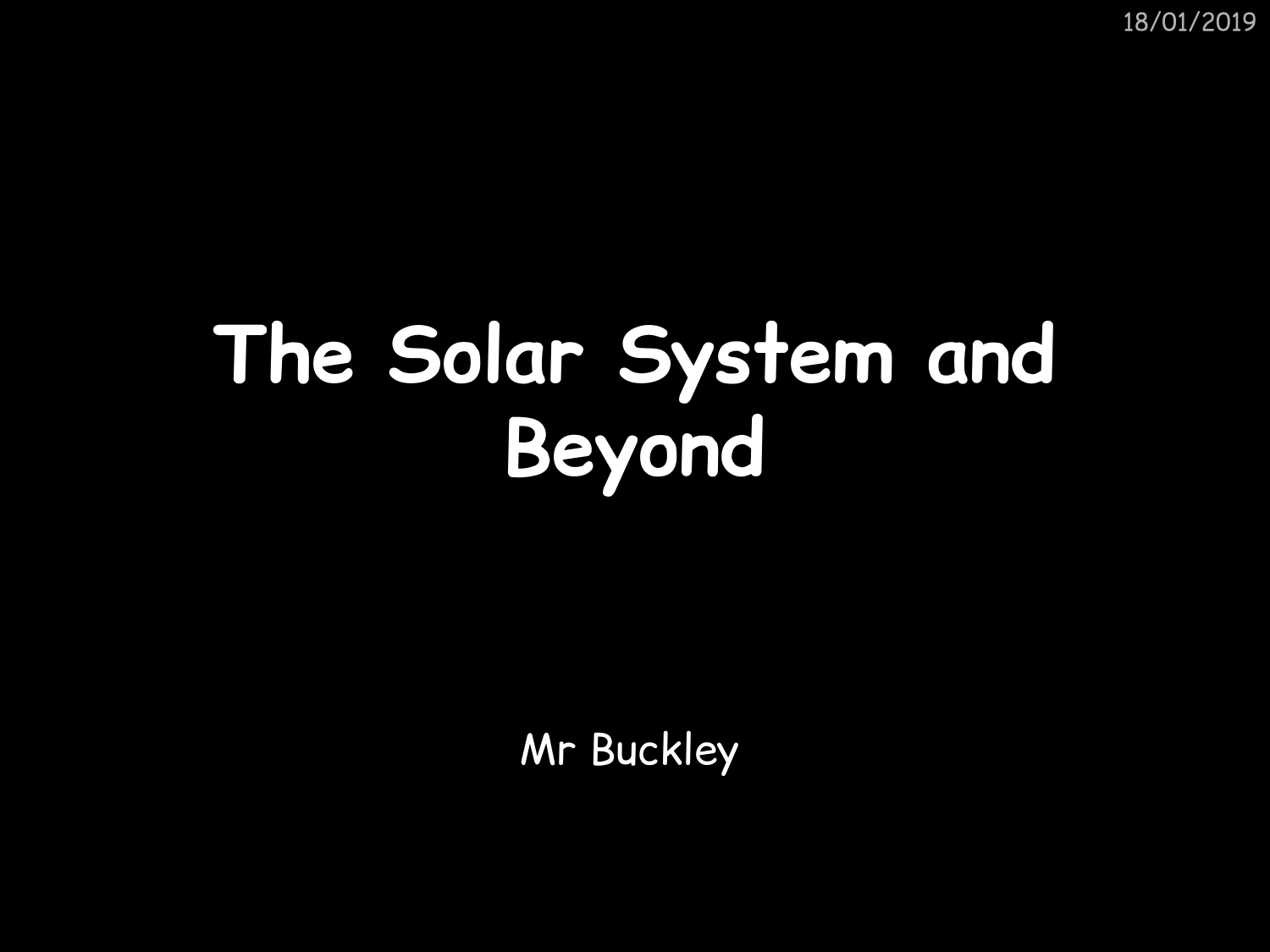

18/01/2019
The Solar System and Beyond
This has been made especially for Mr B and his wonderful aliens
Mr Buckley